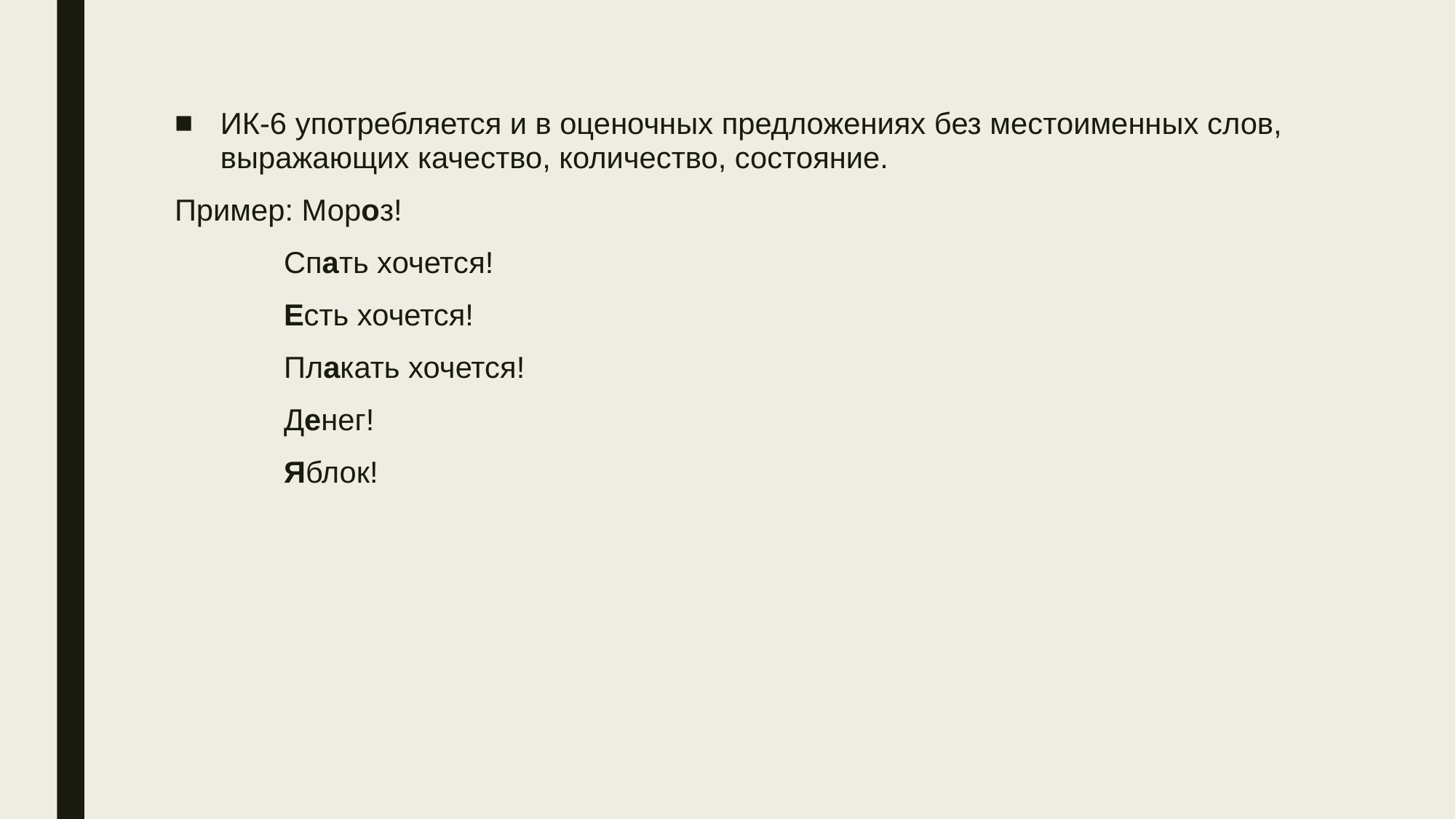

ИК-6 употребляется и в оценочных предложениях без местоименных слов, выражающих качество, количество, состояние.
Пример: Мороз!
	Спать хочется!
	Есть хочется!
	Плакать хочется!
	Денег!
	Яблок!